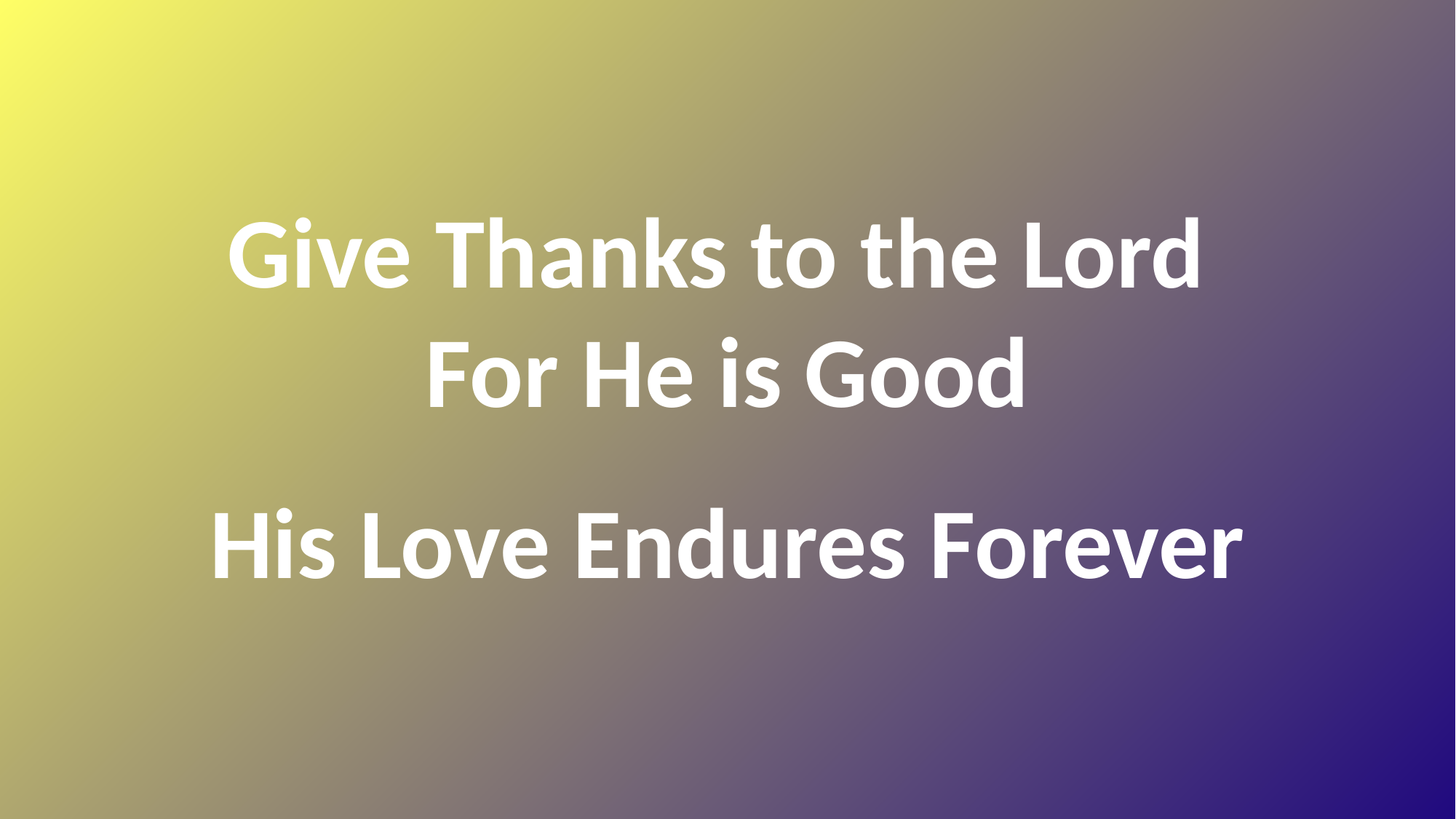

Give Thanks to the Lord
For He is Good

His Love Endures Forever